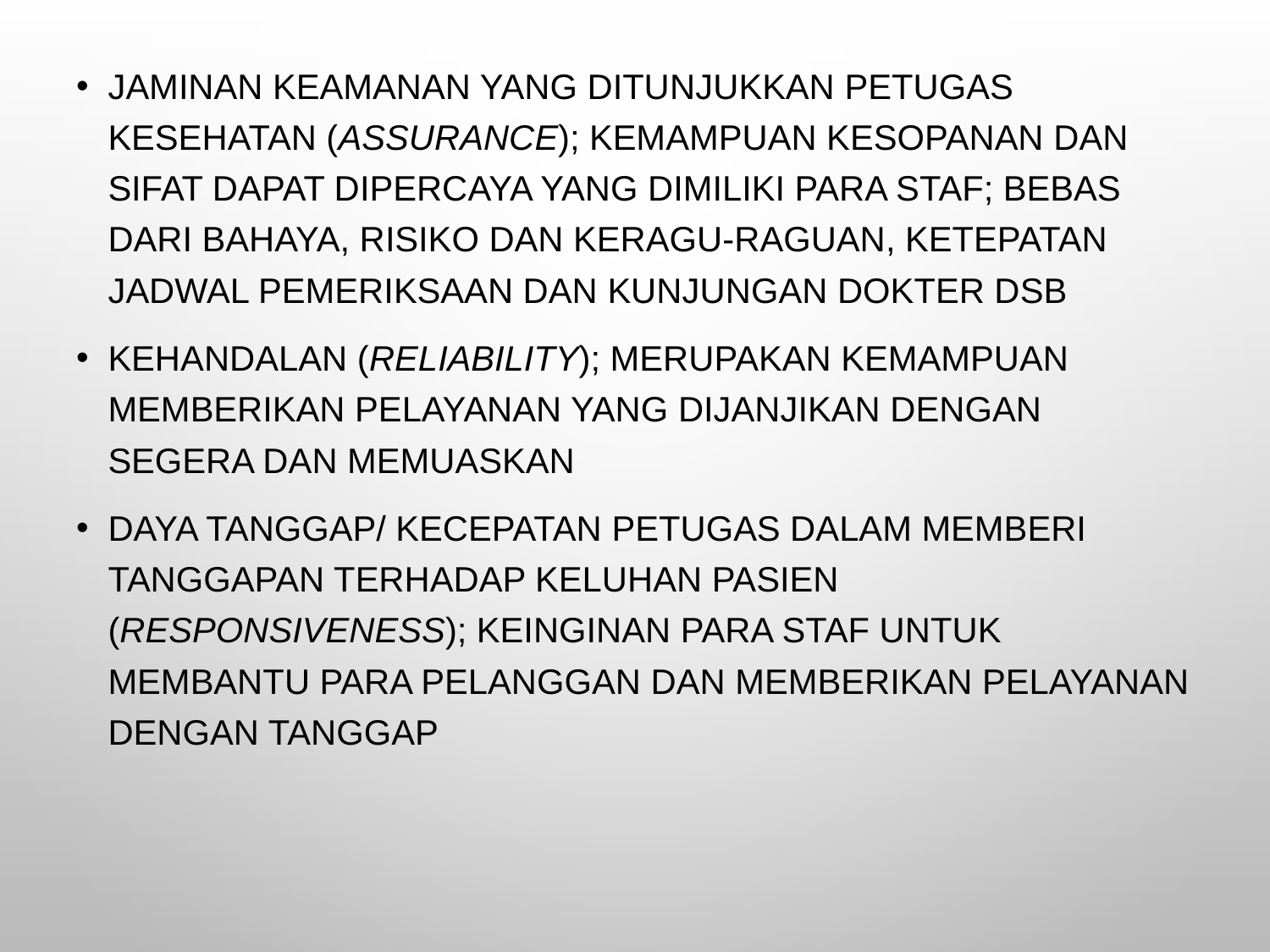

Jaminan keamanan yang ditunjukkan petugas kesehatan (assurance); kemampuan kesopanan dan sifat dapat dipercaya yang dimiliki para staf; bebas dari bahaya, risiko dan keragu-raguan, ketepatan jadwal pemeriksaan dan kunjungan dokter dsb
Kehandalan (reliability); merupakan kemampuan memberikan pelayanan yang dijanjikan dengan segera dan memuaskan
Daya tanggap/ kecepatan petugas dalam memberi tanggapan terhadap keluhan pasien (responsiveness); keinginan para staf untuk membantu para pelanggan dan memberikan pelayanan dengan tanggap